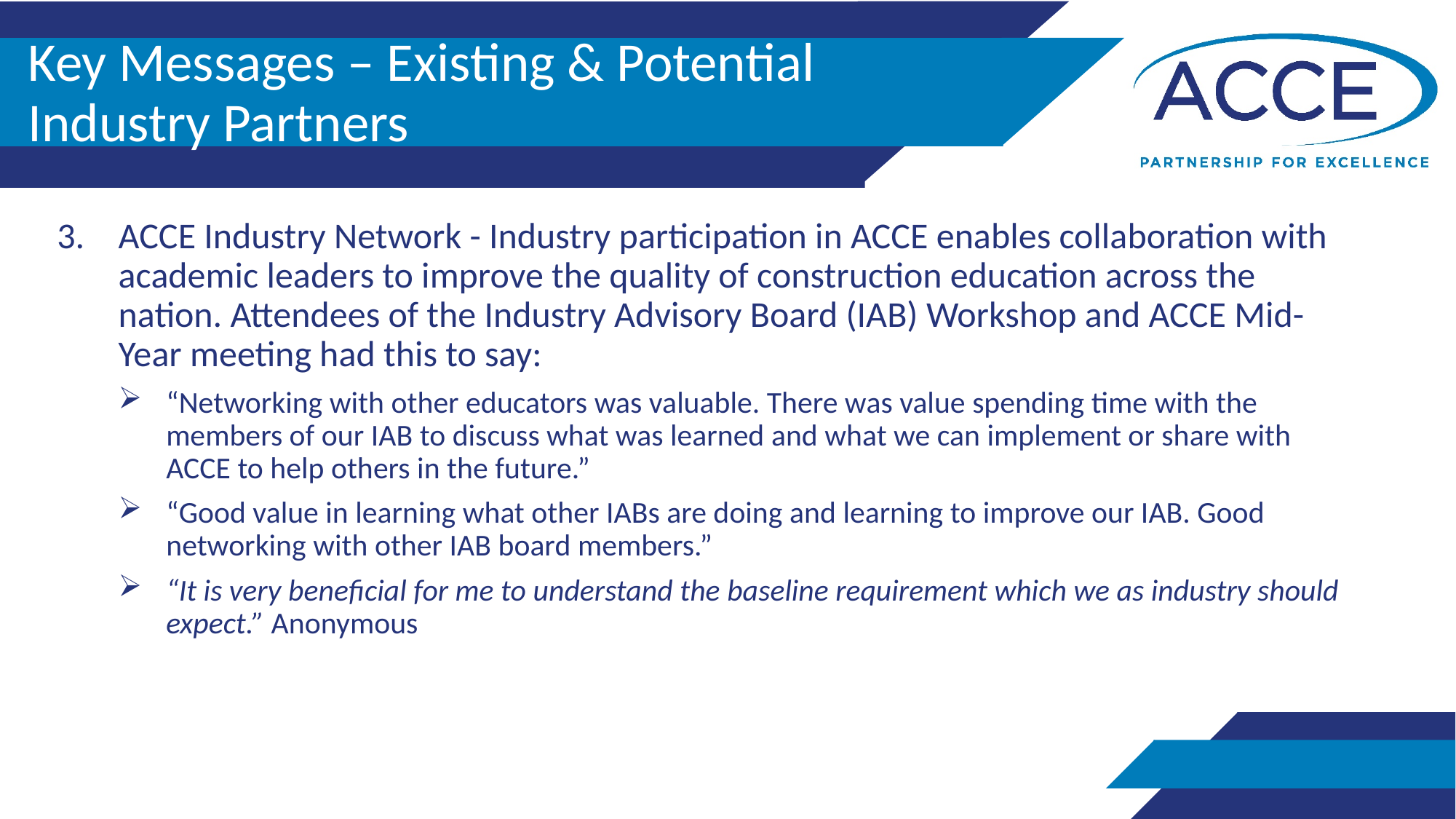

# Key Messages – Existing & Potential Industry Partners
ACCE Industry Network - Industry participation in ACCE enables collaboration with academic leaders to improve the quality of construction education across the nation. Attendees of the Industry Advisory Board (IAB) Workshop and ACCE Mid-Year meeting had this to say:
“Networking with other educators was valuable. There was value spending time with the members of our IAB to discuss what was learned and what we can implement or share with ACCE to help others in the future.”
“Good value in learning what other IABs are doing and learning to improve our IAB. Good networking with other IAB board members.”
“It is very beneficial for me to understand the baseline requirement which we as industry should expect.” Anonymous